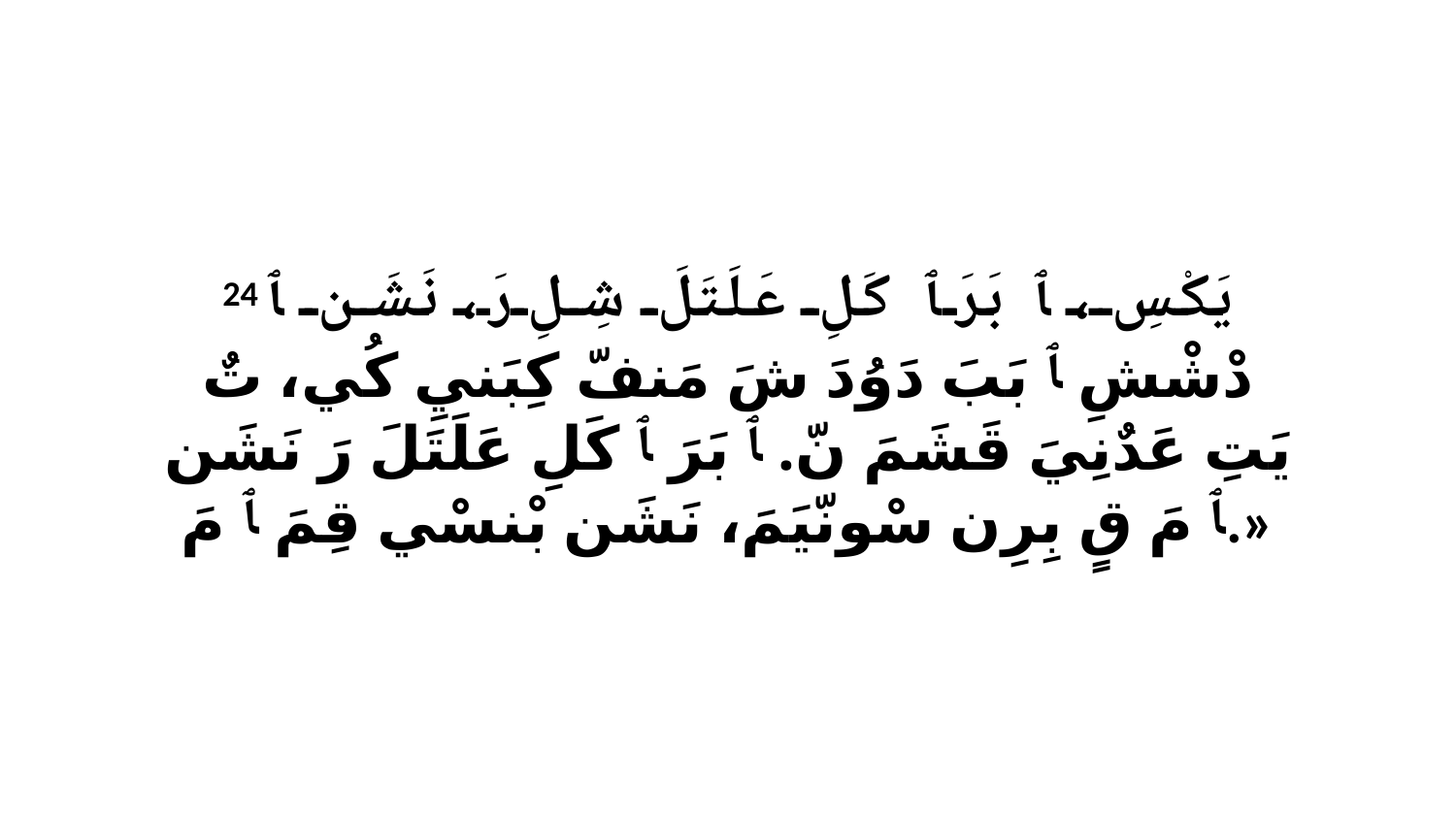

24 يَكْسِ، ﭑ بَرَ ﭑ كَلِ عَلَتَلَ شِلِ رَ، نَشَن ﭑ دْشْشِ ﭑ بَبَ دَوُدَ شَ مَنفّ كِبَنيِ كُي، تٌ يَتِ عَدٌنِيَ قَشَمَ نّ. ﭑ بَرَ ﭑ كَلِ عَلَتَلَ رَ نَشَن ﭑ مَ قٍ بِرِن سْونّيَمَ، نَشَن بْنسْي قِمَ ﭑ مَ.»